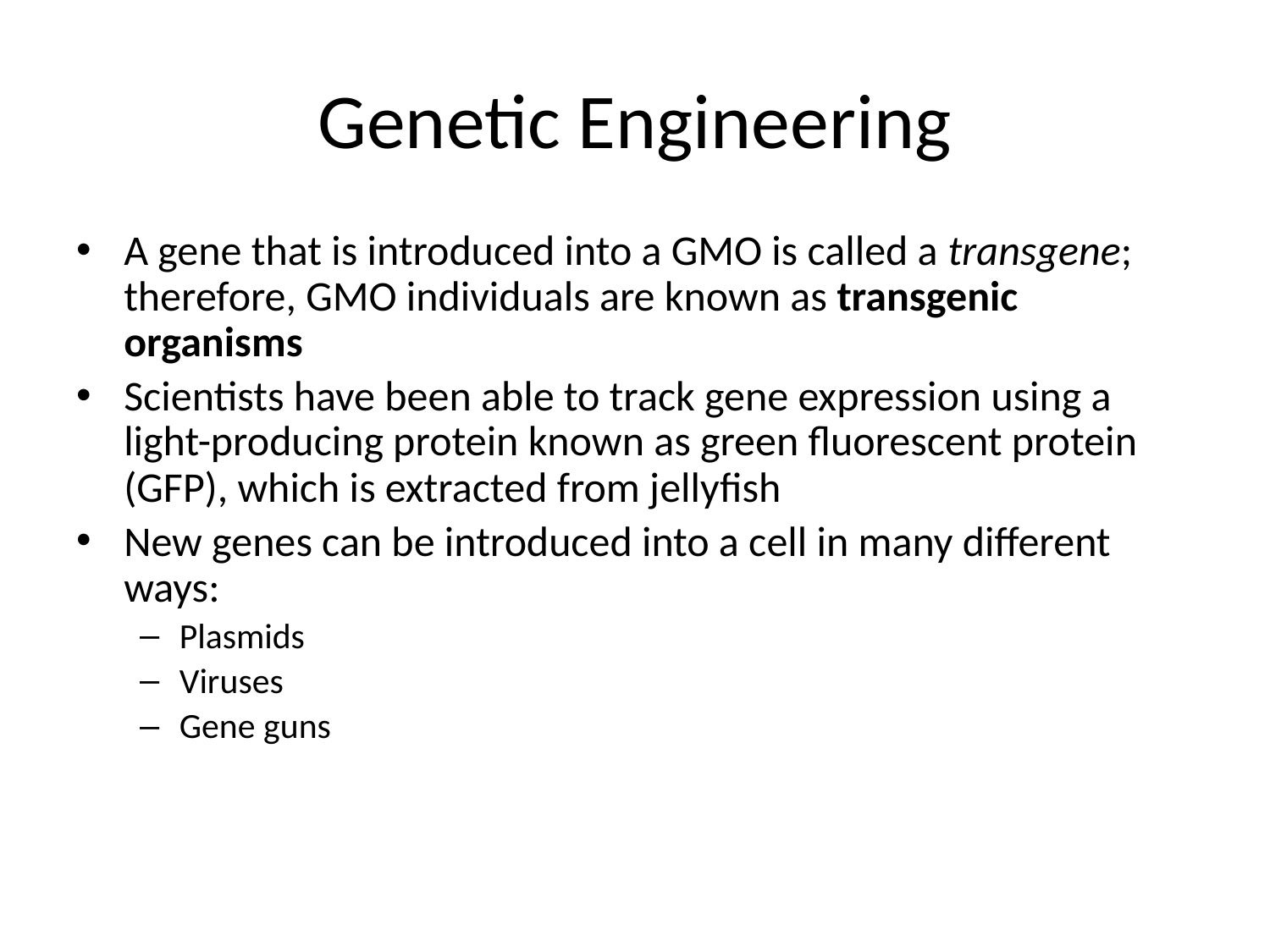

# Genetic Engineering
A gene that is introduced into a GMO is called a transgene; therefore, GMO individuals are known as transgenic organisms
Scientists have been able to track gene expression using a light-producing protein known as green fluorescent protein (GFP), which is extracted from jellyfish
New genes can be introduced into a cell in many different ways:
Plasmids
Viruses
Gene guns